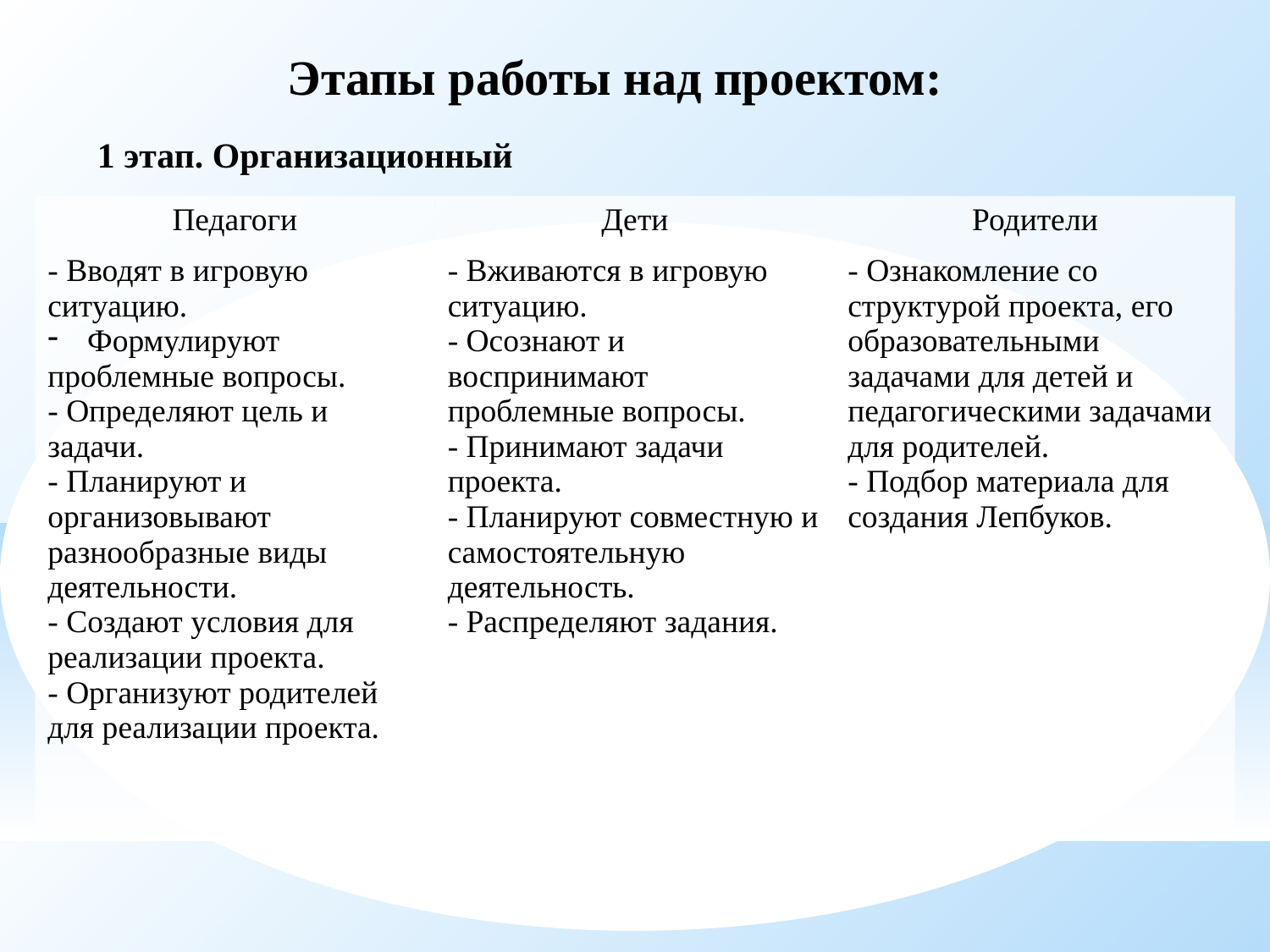

Этапы работы над проектом:
1 этап. Организационный
| Педагоги | Дети | Родители |
| --- | --- | --- |
| - Вводят в игровую ситуацию. Формулируют проблемные вопросы. - Определяют цель и задачи. - Планируют и организовывают разнообразные виды деятельности. - Создают условия для реализации проекта. - Организуют родителей для реализации проекта. | - Вживаются в игровую ситуацию. - Осознают и воспринимают проблемные вопросы. - Принимают задачи проекта. - Планируют совместную и самостоятельную деятельность. - Распределяют задания. | - Ознакомление со структурой проекта, его образовательными задачами для детей и педагогическими задачами для родителей. - Подбор материала для создания Лепбуков. |